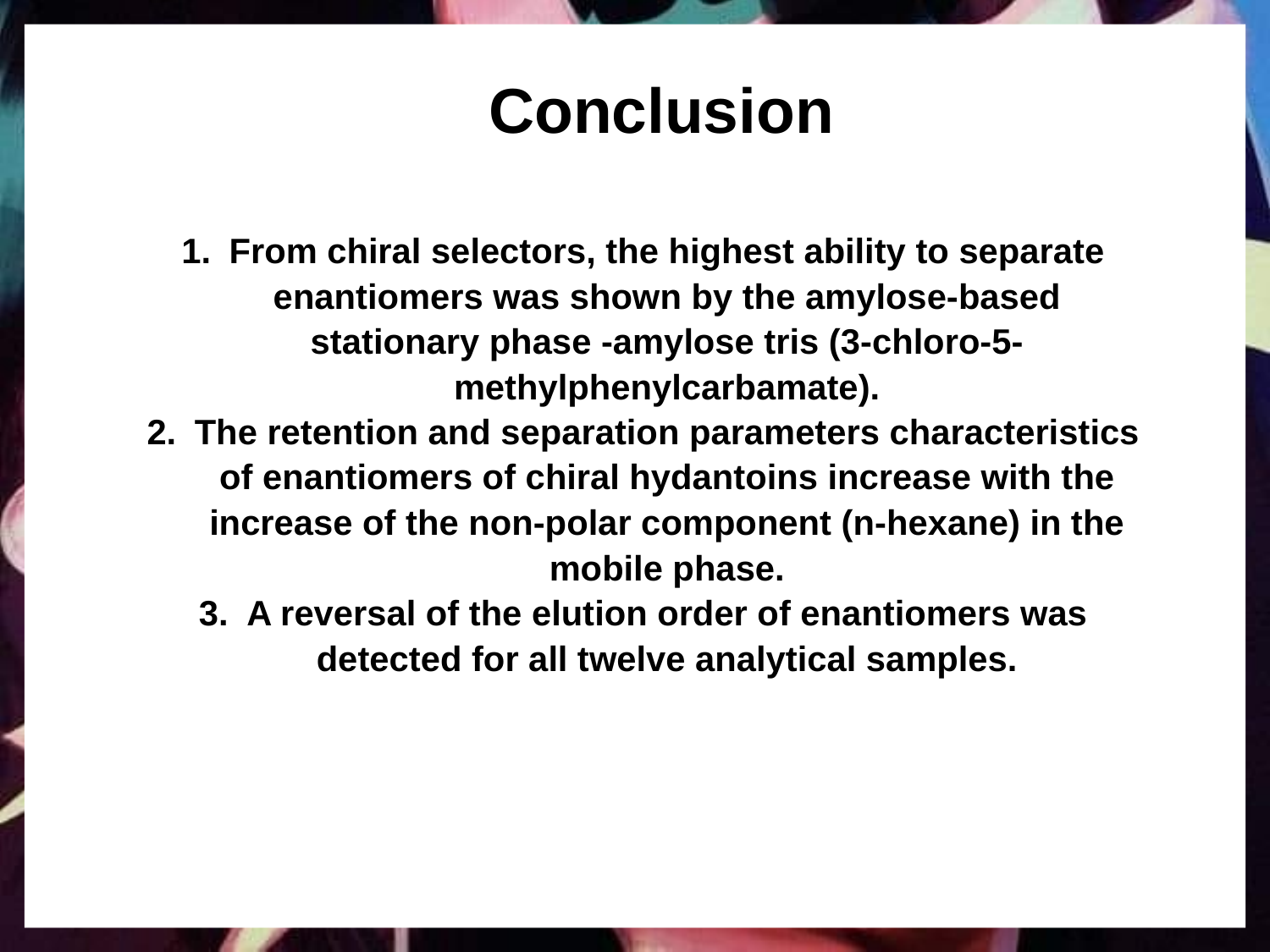

Conclusion
From chiral selectors, the highest ability to separate enantiomers was shown by the amylose-based stationary phase -amylose tris (3-chloro-5-methylphenylcarbamate).
The retention and separation parameters characteristics of enantiomers of chiral hydantoins increase with the increase of the non-polar component (n-hexane) in the mobile phase.
A reversal of the elution order of enantiomers was detected for all twelve analytical samples.

21